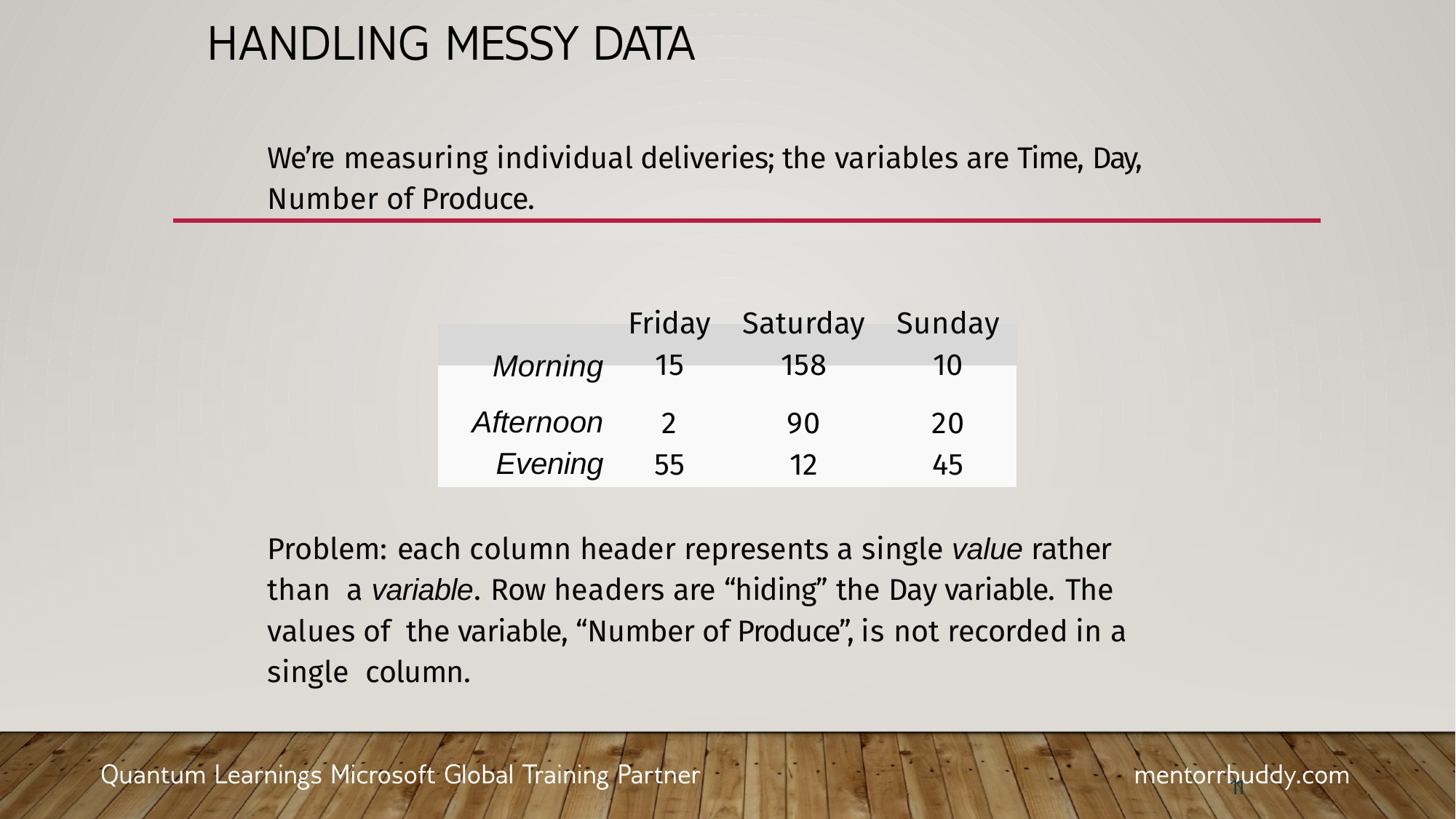

# handLing messy data
We’re measuring individual deliveries; the variables are Time, Day,  Number of Produce.
|  | Friday | Saturday | Sunday |
| --- | --- | --- | --- |
| Morning | 15 | 158 | 10 |
| Afternoon | 2 | 90 | 20 |
| Evening | 55 | 12 | 45 |
Problem: each column header represents a single value rather than  a variable. Row headers are “hiding” the Day variable. The values of  the variable, “Number of Produce”, is not recorded in a single  column.
11